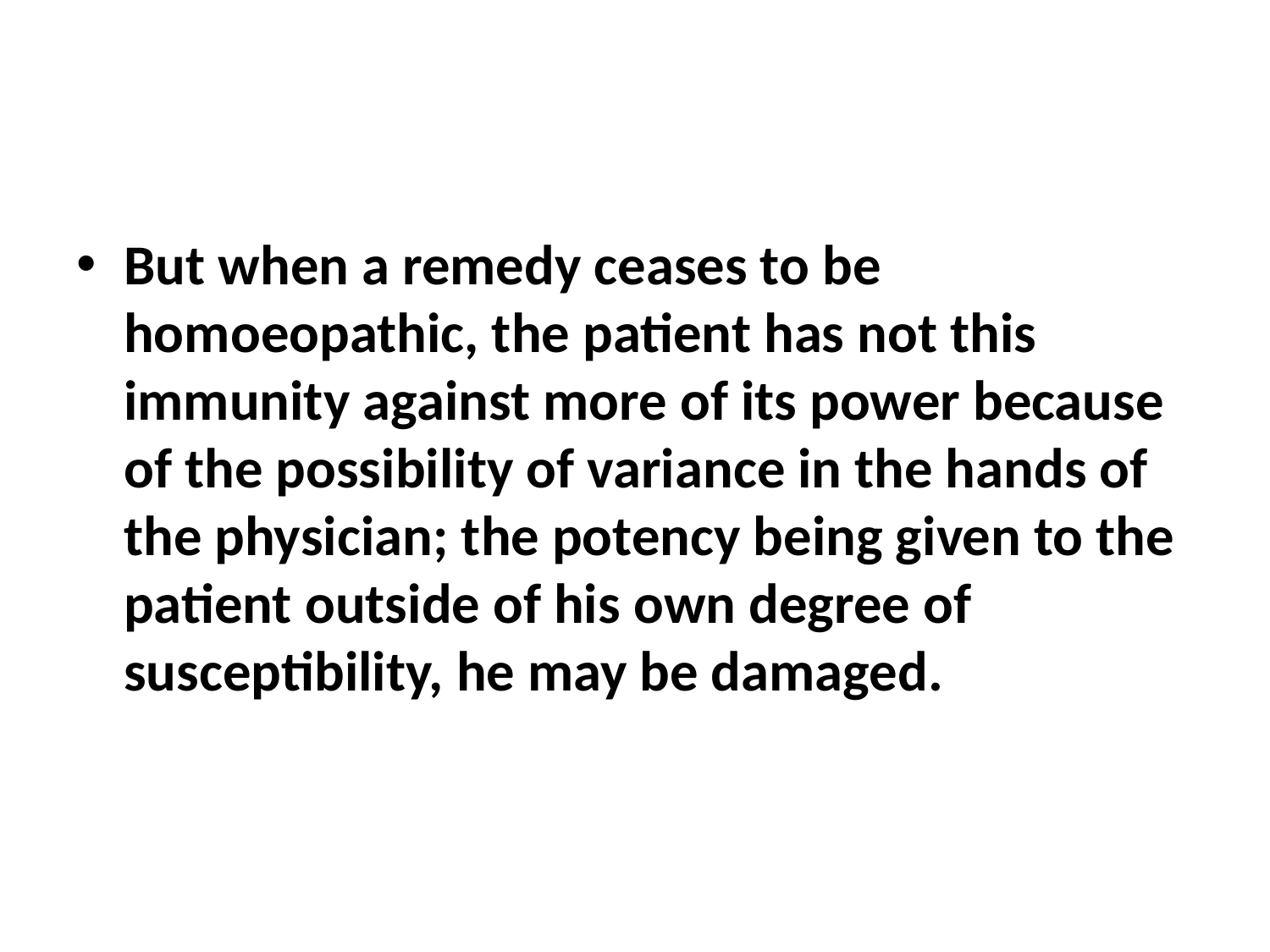

#
But when a remedy ceases to be homoeopathic, the patient has not this immunity against more of its power because of the possibility of variance in the hands of the physician; the potency being given to the patient outside of his own degree of susceptibility, he may be damaged.